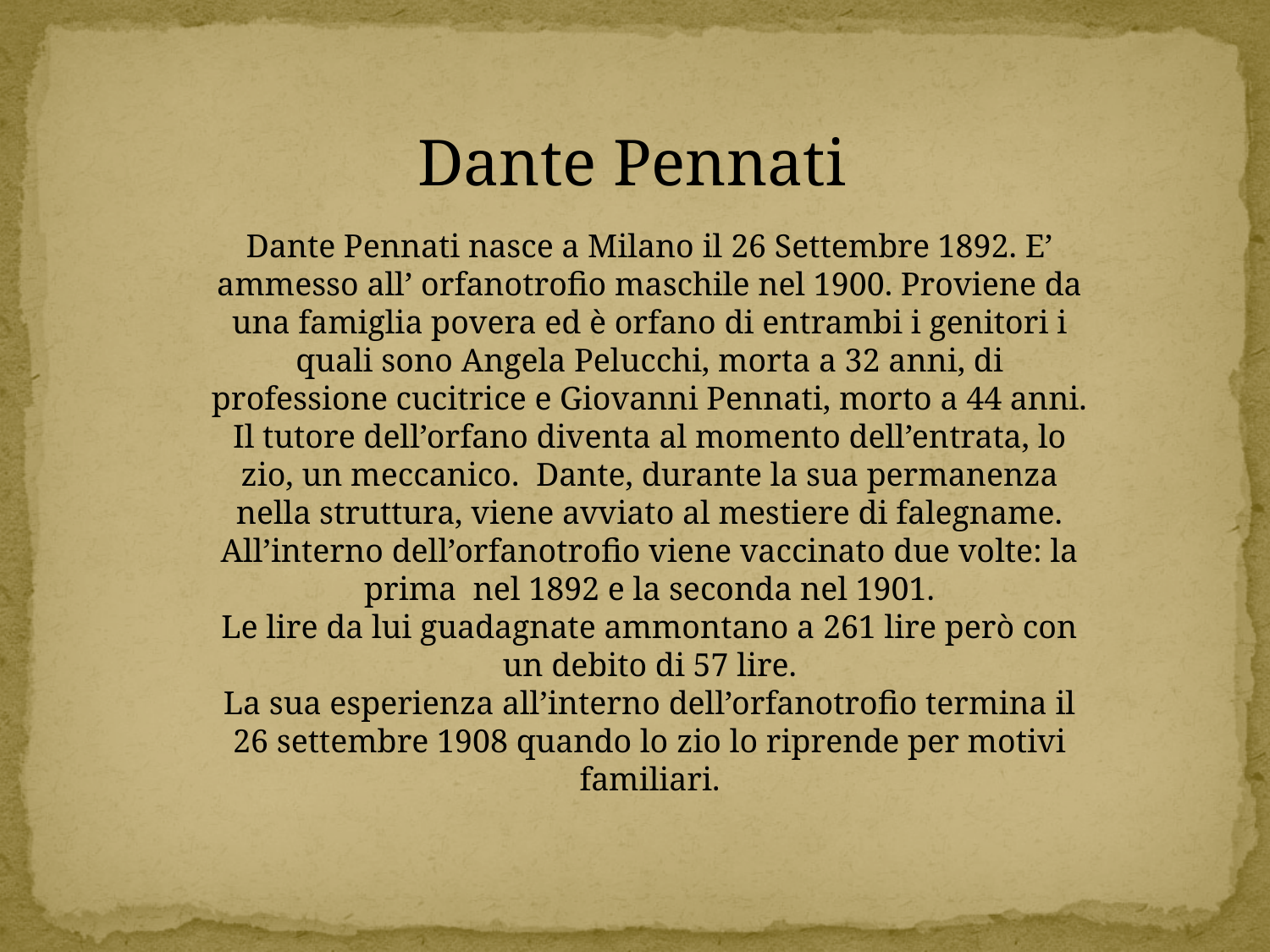

Dante Pennati
Dante Pennati nasce a Milano il 26 Settembre 1892. E’ ammesso all’ orfanotrofio maschile nel 1900. Proviene da una famiglia povera ed è orfano di entrambi i genitori i quali sono Angela Pelucchi, morta a 32 anni, di professione cucitrice e Giovanni Pennati, morto a 44 anni. Il tutore dell’orfano diventa al momento dell’entrata, lo zio, un meccanico.  Dante, durante la sua permanenza nella struttura, viene avviato al mestiere di falegname.
All’interno dell’orfanotrofio viene vaccinato due volte: la prima  nel 1892 e la seconda nel 1901.
Le lire da lui guadagnate ammontano a 261 lire però con un debito di 57 lire.
La sua esperienza all’interno dell’orfanotrofio termina il 26 settembre 1908 quando lo zio lo riprende per motivi familiari.